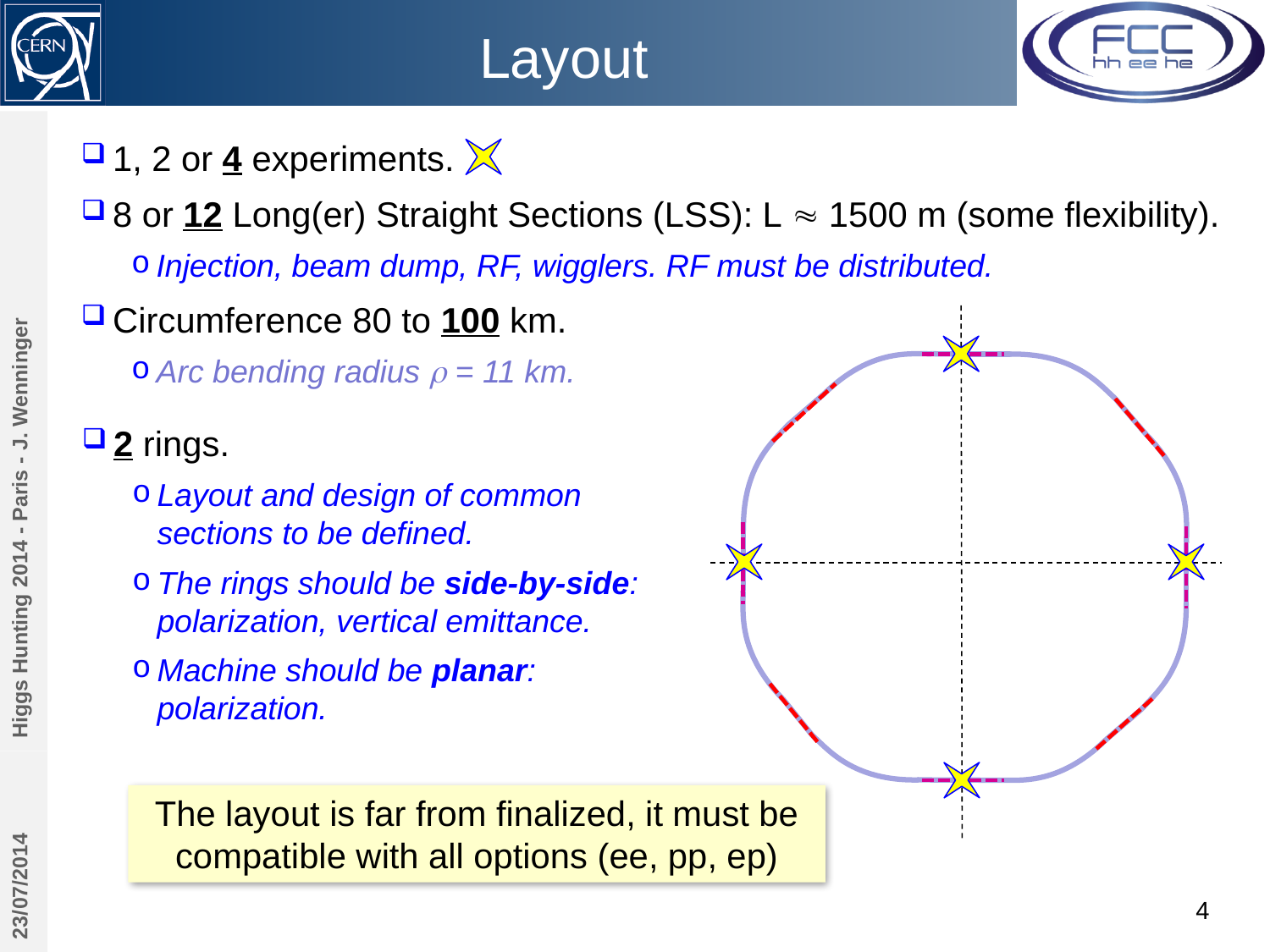

# Layout
1, 2 or 4 experiments.
8 or 12 Long(er) Straight Sections (LSS): L ≈ 1500 m (some flexibility).
Injection, beam dump, RF, wigglers. RF must be distributed.
Circumference 80 to 100 km.
Arc bending radius ρ = 11 km.

Higgs Hunting 2014 - Paris - J. Wenninger
2 rings.
Layout and design of common sections to be defined.
The rings should be side-by-side: polarization, vertical emittance.
Machine should be planar: polarization.

The layout is far from finalized, it must be compatible with all options (ee, pp, ep)
23/07/2014
4